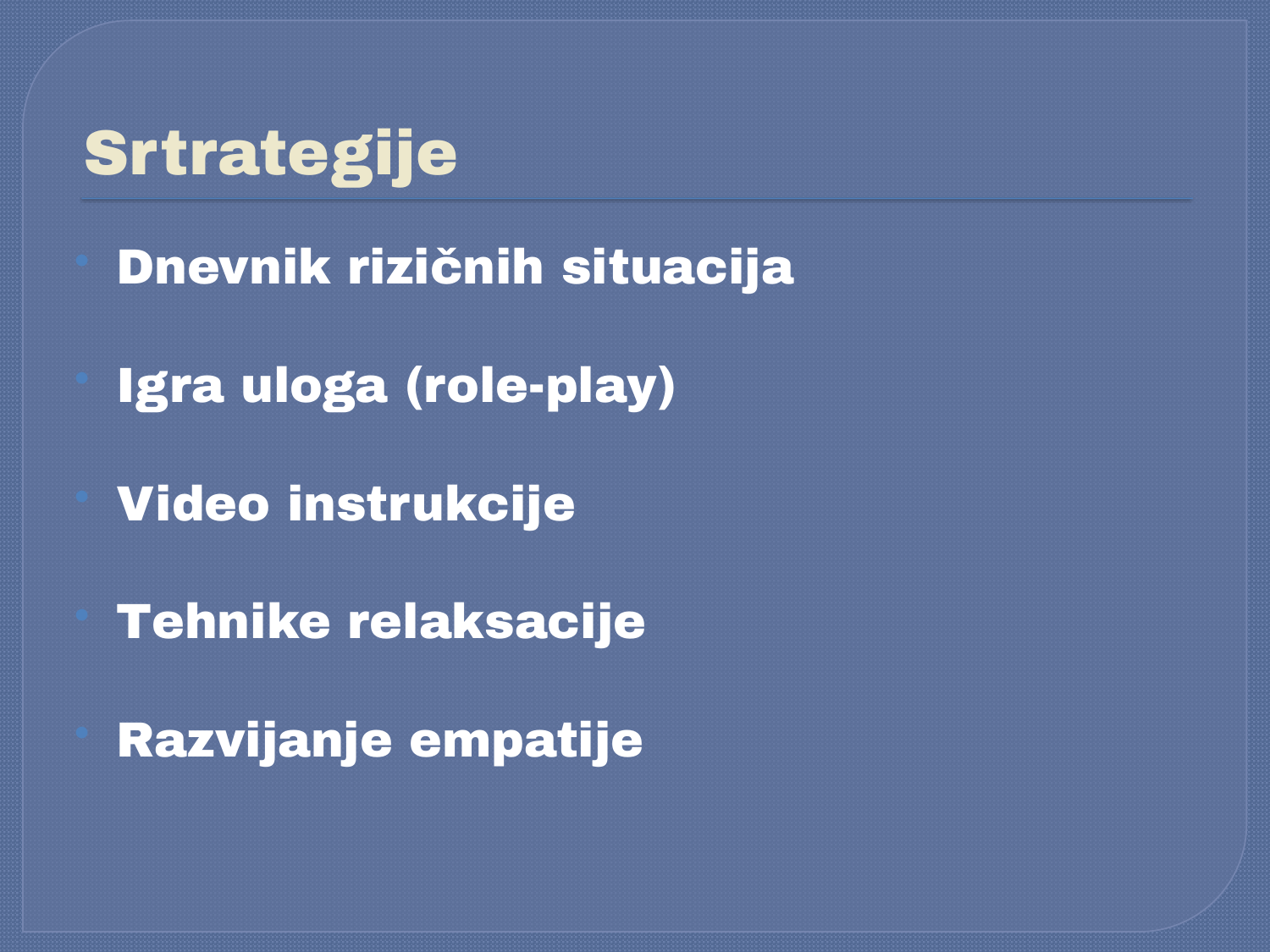

# Srtrategije
Dnevnik rizičnih situacija

Igra uloga (role-play)

Video instrukcije

Tehnike relaksacije

Razvijanje empatije